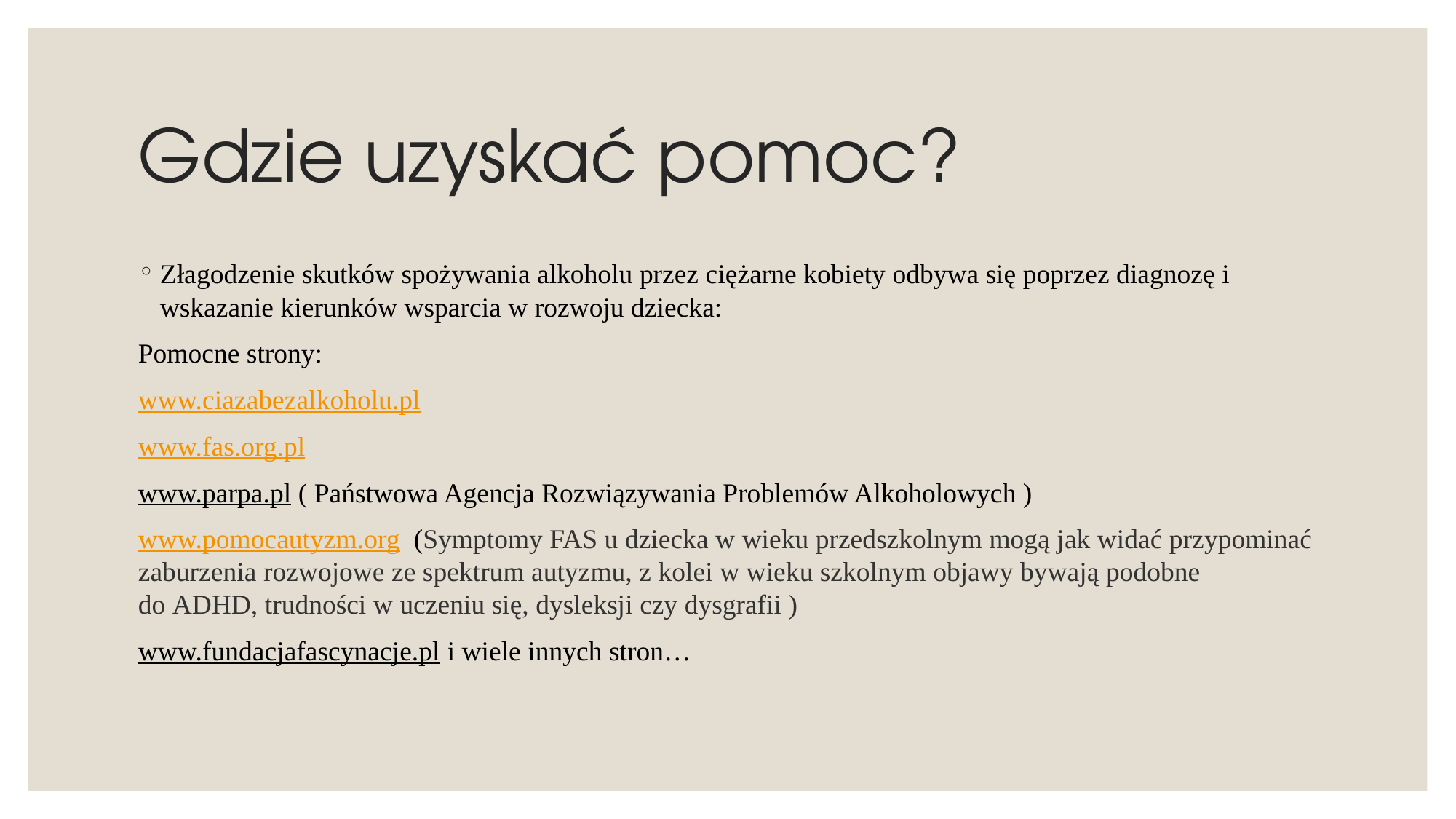

# Gdzie uzyskać pomoc?
Złagodzenie skutków spożywania alkoholu przez ciężarne kobiety odbywa się poprzez diagnozę i wskazanie kierunków wsparcia w rozwoju dziecka:
Pomocne strony:
www.ciazabezalkoholu.pl
www.fas.org.pl
www.parpa.pl ( Państwowa Agencja Rozwiązywania Problemów Alkoholowych )
www.pomocautyzm.org  (Symptomy FAS u dziecka w wieku przedszkolnym mogą jak widać przypominać zaburzenia rozwojowe ze spektrum autyzmu, z kolei w wieku szkolnym objawy bywają podobne do ADHD, trudności w uczeniu się, dysleksji czy dysgrafii )
www.fundacjafascynacje.pl i wiele innych stron…